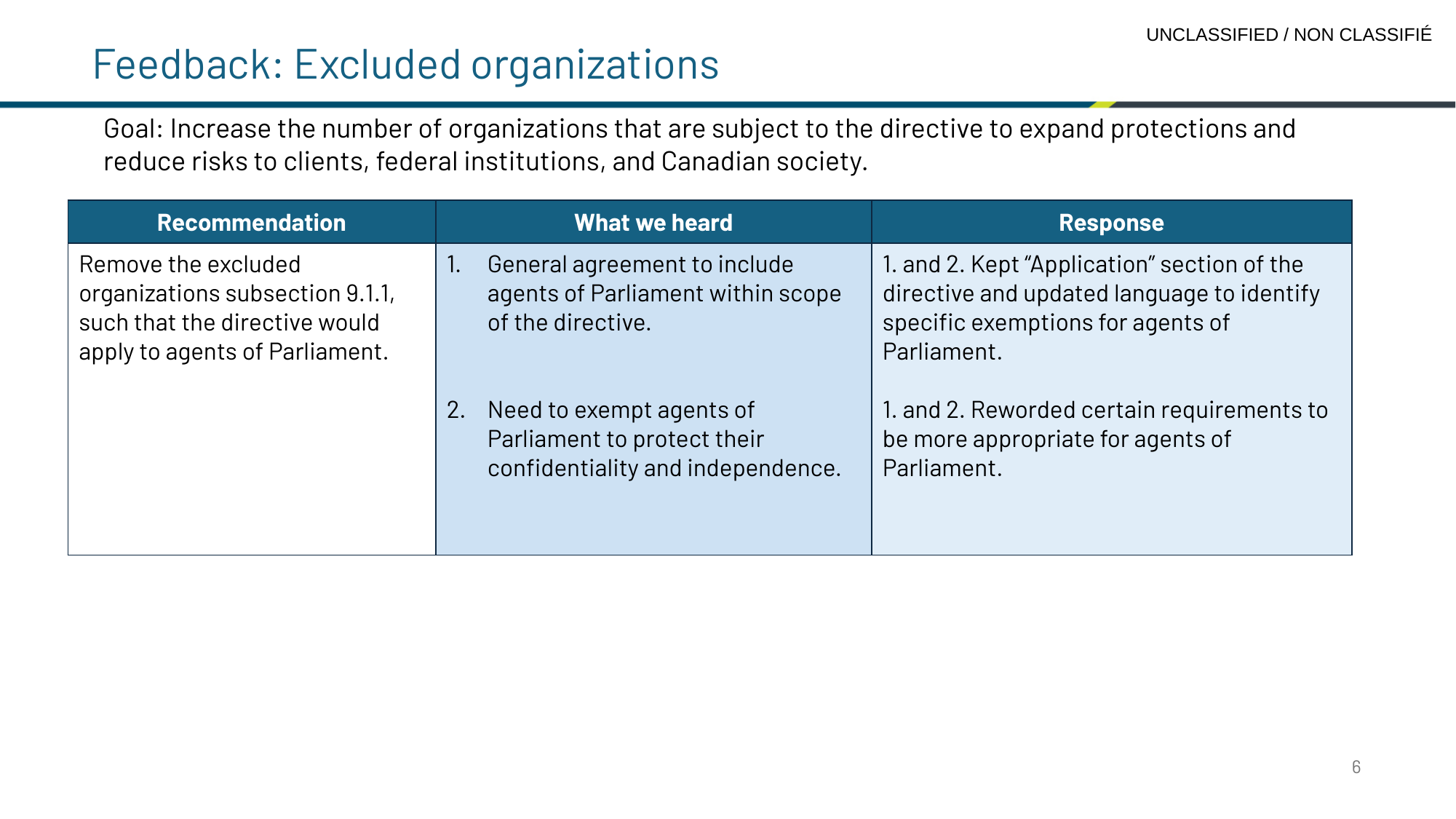

# Feedback: Excluded organizations
Goal: Increase the number of organizations that are subject to the directive to expand protections and reduce risks to clients, federal institutions, and Canadian society.

| Recommendation | What we heard | Response |
| --- | --- | --- |
| Remove the excluded organizations subsection 9.1.1, such that the directive would apply to agents of Parliament. | General agreement to include agents of Parliament within scope of the directive. Need to exempt agents of Parliament to protect their confidentiality and independence. | 1. and 2. Kept “Application” section of the directive and updated language to identify specific exemptions for agents of Parliament. 1. and 2. Reworded certain requirements to be more appropriate for agents of Parliament. |
6